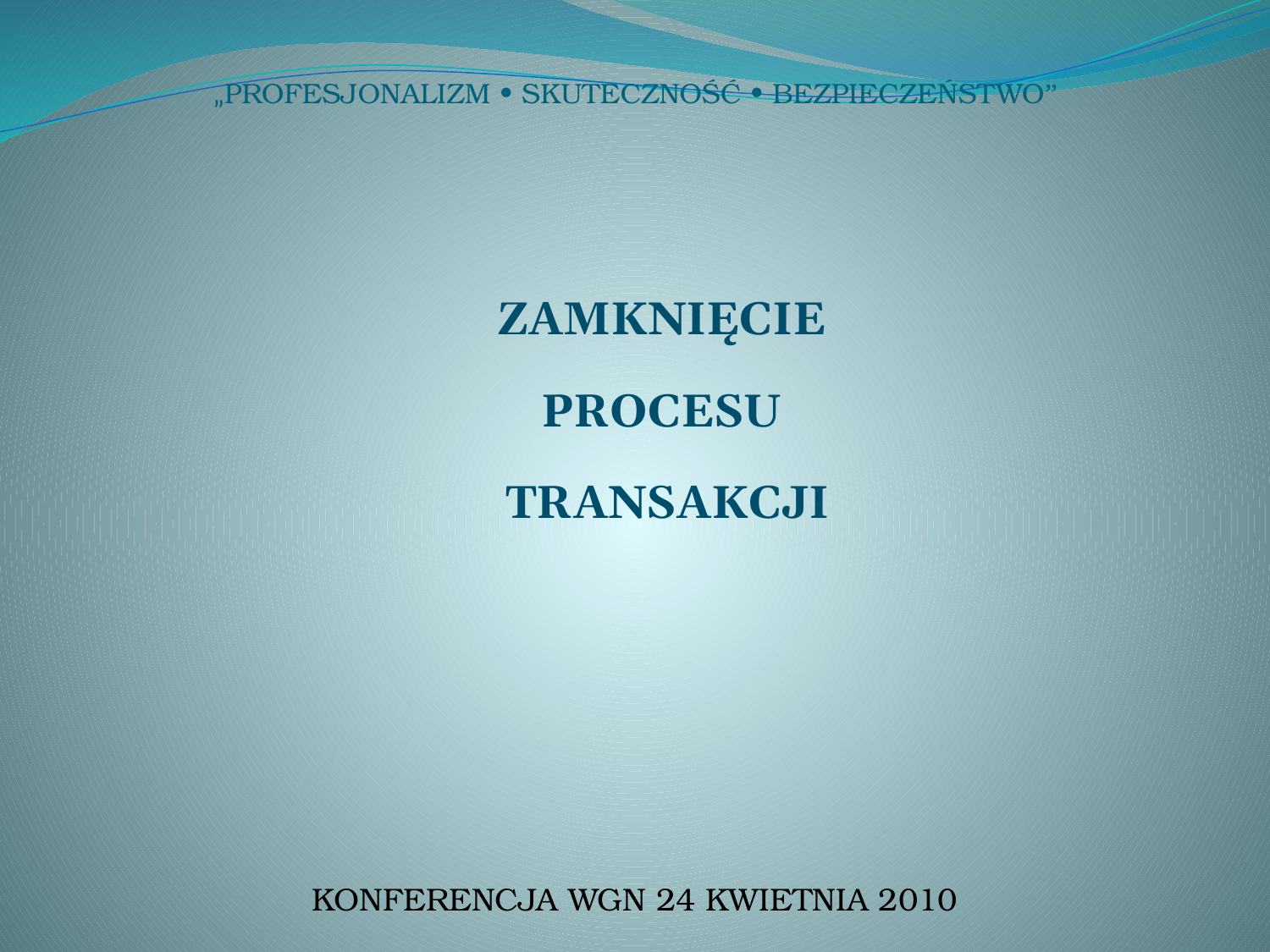

# „PROFESJONALIZM • SKUTECZNOŚĆ • BEZPIECZEŃSTWO”

ZAMKNIĘCIE
PROCESU
TRANSAKCJI

KONFERENCJA WGN 24 KWIETNIA 2010